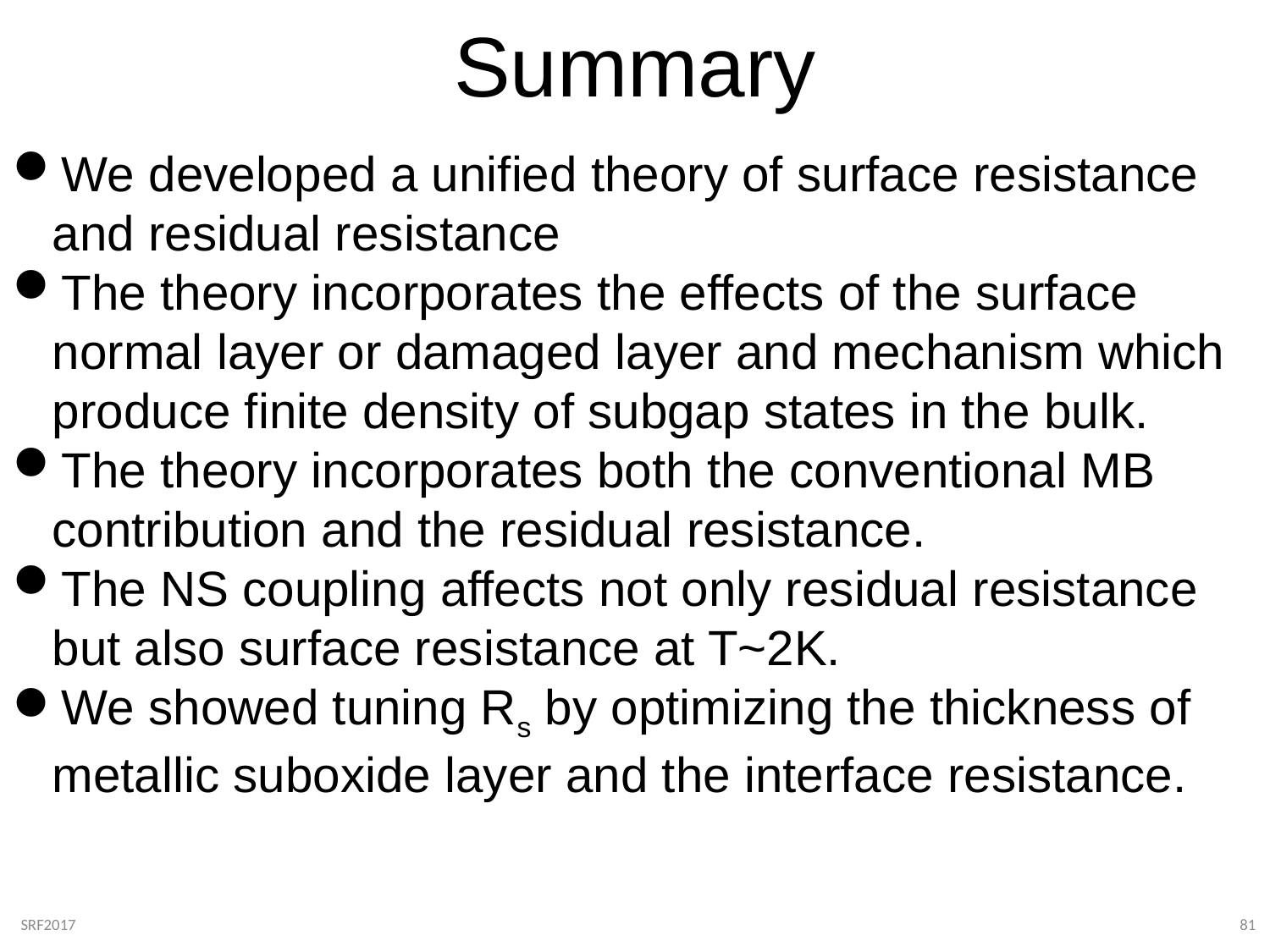

Summary
We developed a unified theory of surface resistance and residual resistance
The theory incorporates the effects of the surface normal layer or damaged layer and mechanism which produce finite density of subgap states in the bulk.
The theory incorporates both the conventional MB contribution and the residual resistance.
The NS coupling affects not only residual resistance but also surface resistance at T~2K.
We showed tuning Rs by optimizing the thickness of metallic suboxide layer and the interface resistance.
81
SRF2017